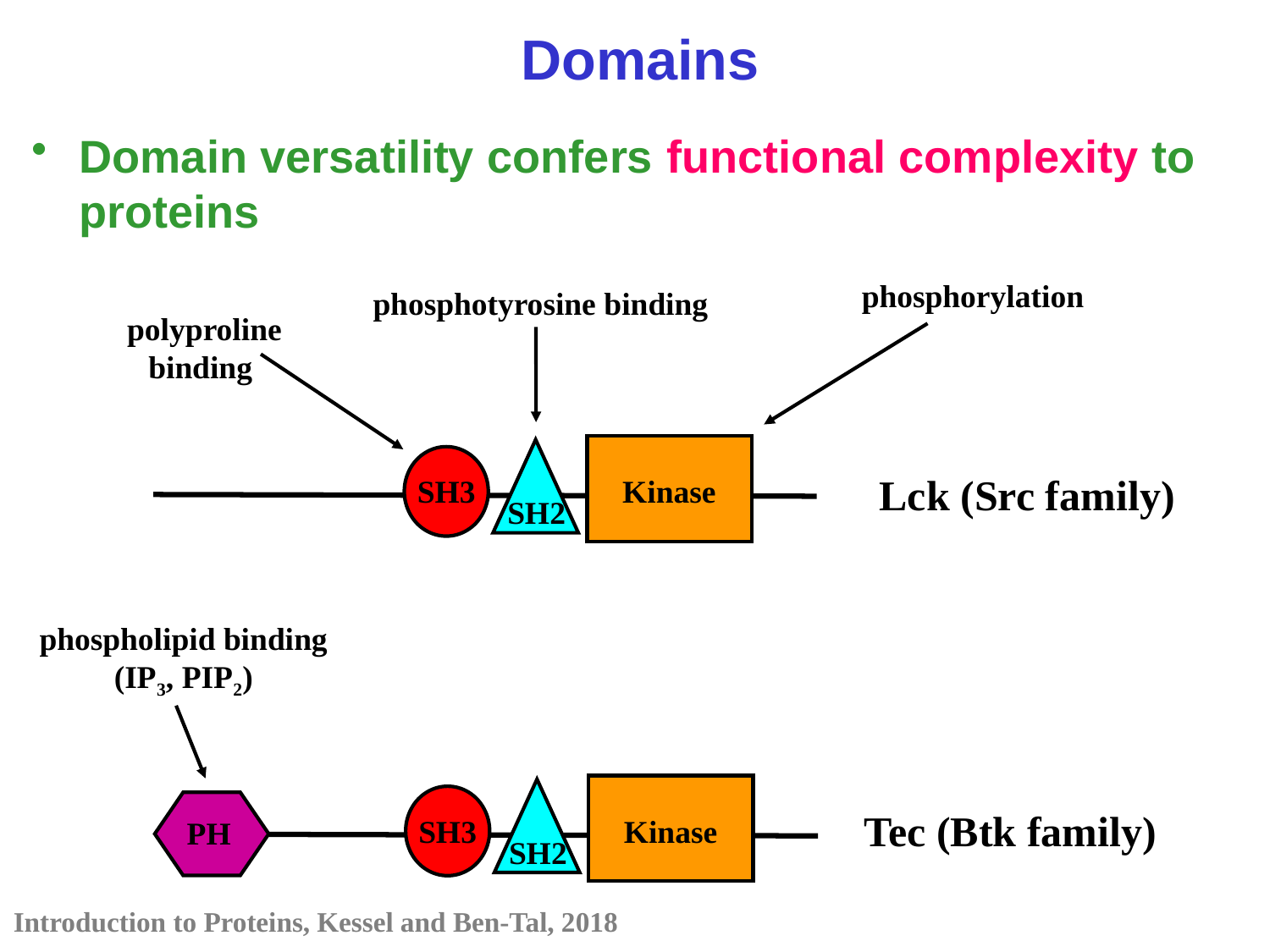

Domains
Domain versatility confers functional complexity to proteins
phosphorylation
phosphotyrosine binding
polyproline binding

Lck (Src family)
SH3
Kinase
SH2

Tec (Btk family)
SH3
Kinase
PH
SH2

phospholipid binding (IP3, PIP2)